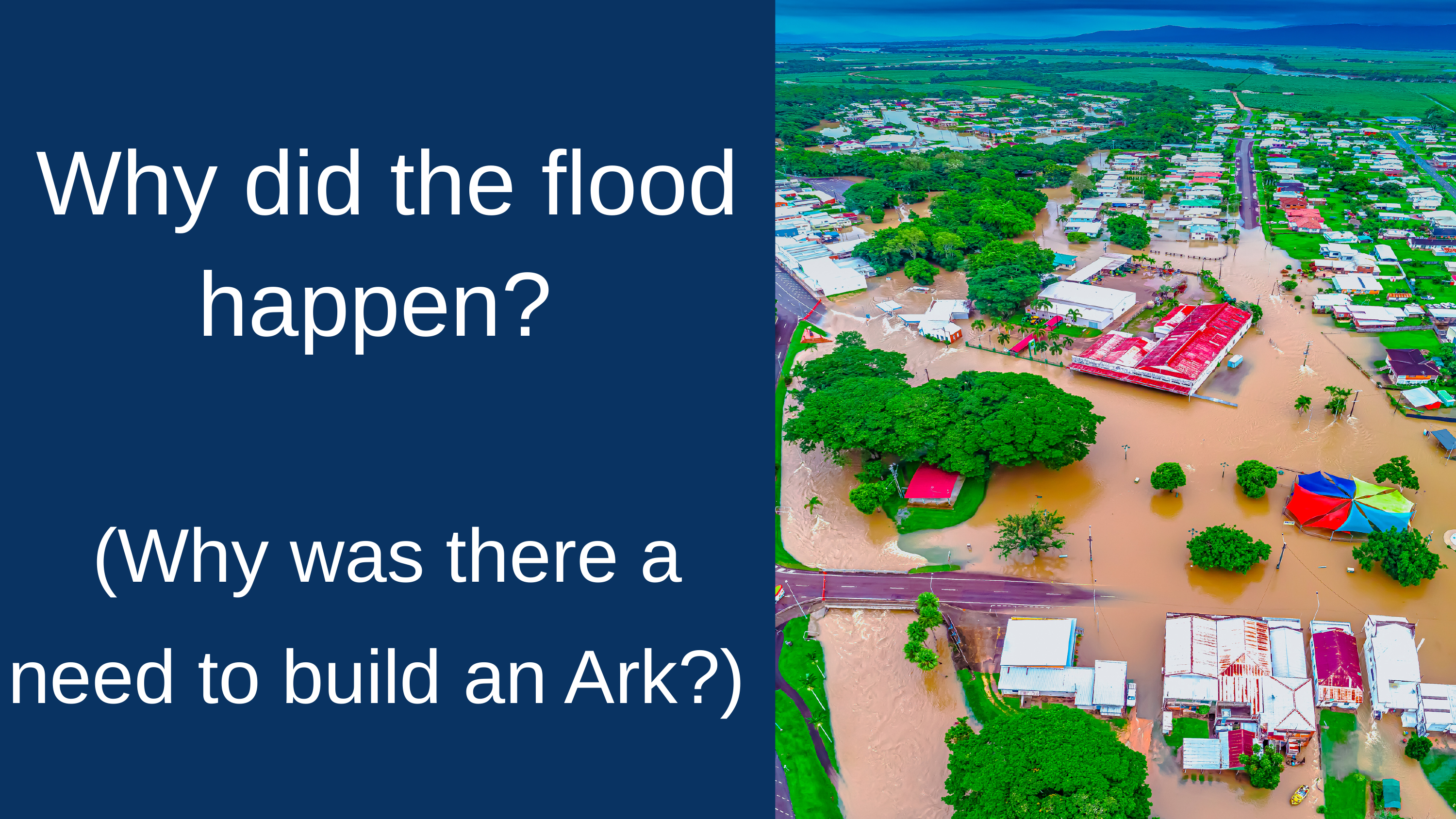

Why did the flood happen?

(Why was there a need to build an Ark?)